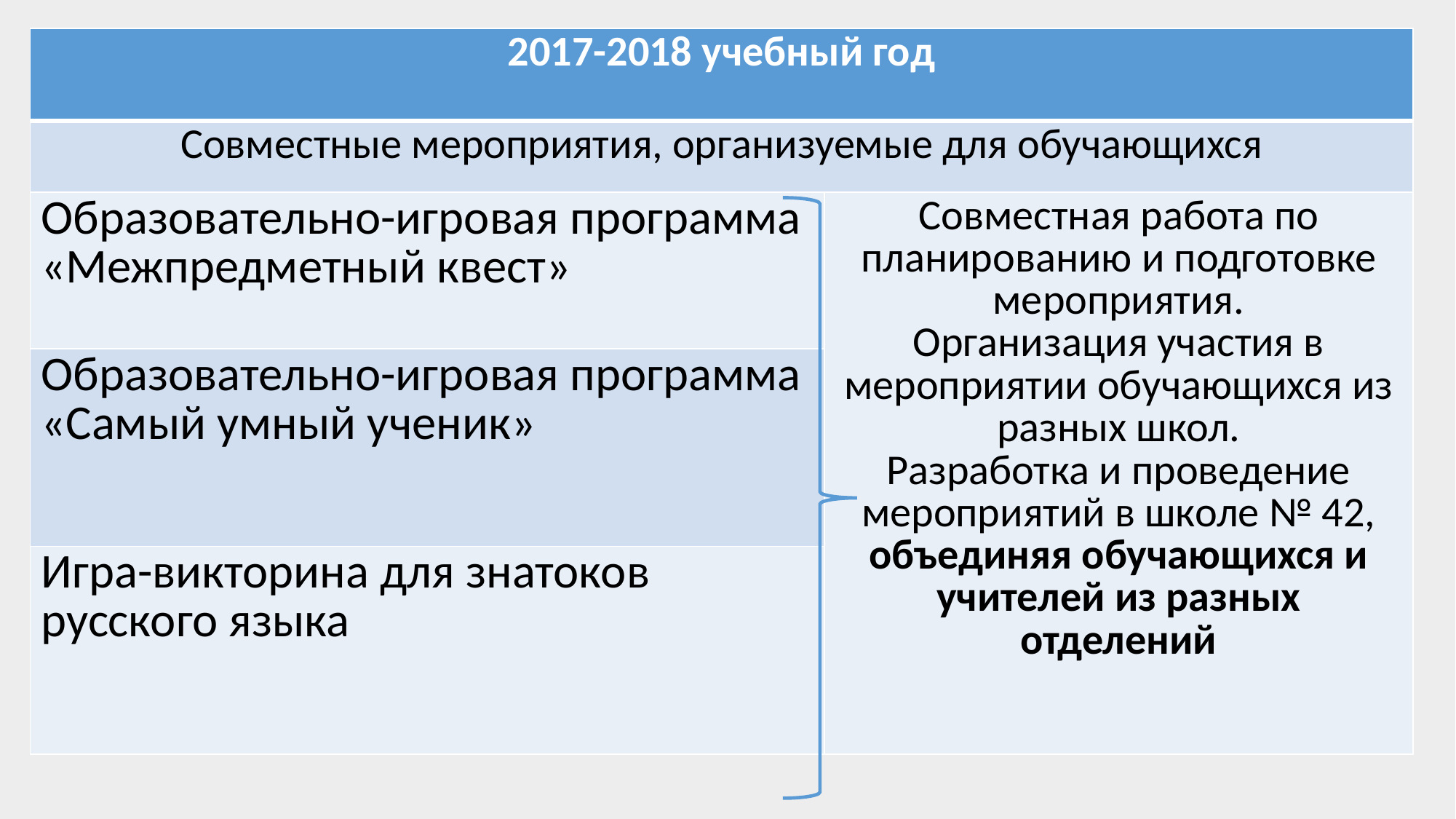

| 2017-2018 учебный год |  |
| --- | --- |
| Совместные мероприятия, организуемые для обучающихся |  |
| Образовательно-игровая программа «Межпредметный квест» | Совместная работа по планированию и подготовке мероприятия. Организация участия в мероприятии обучающихся из разных школ. Разработка и проведение мероприятий в школе № 42, объединяя обучающихся и учителей из разных отделений |
| Образовательно-игровая программа «Самый умный ученик» |  |
| Игра-викторина для знатоков русского языка |  |